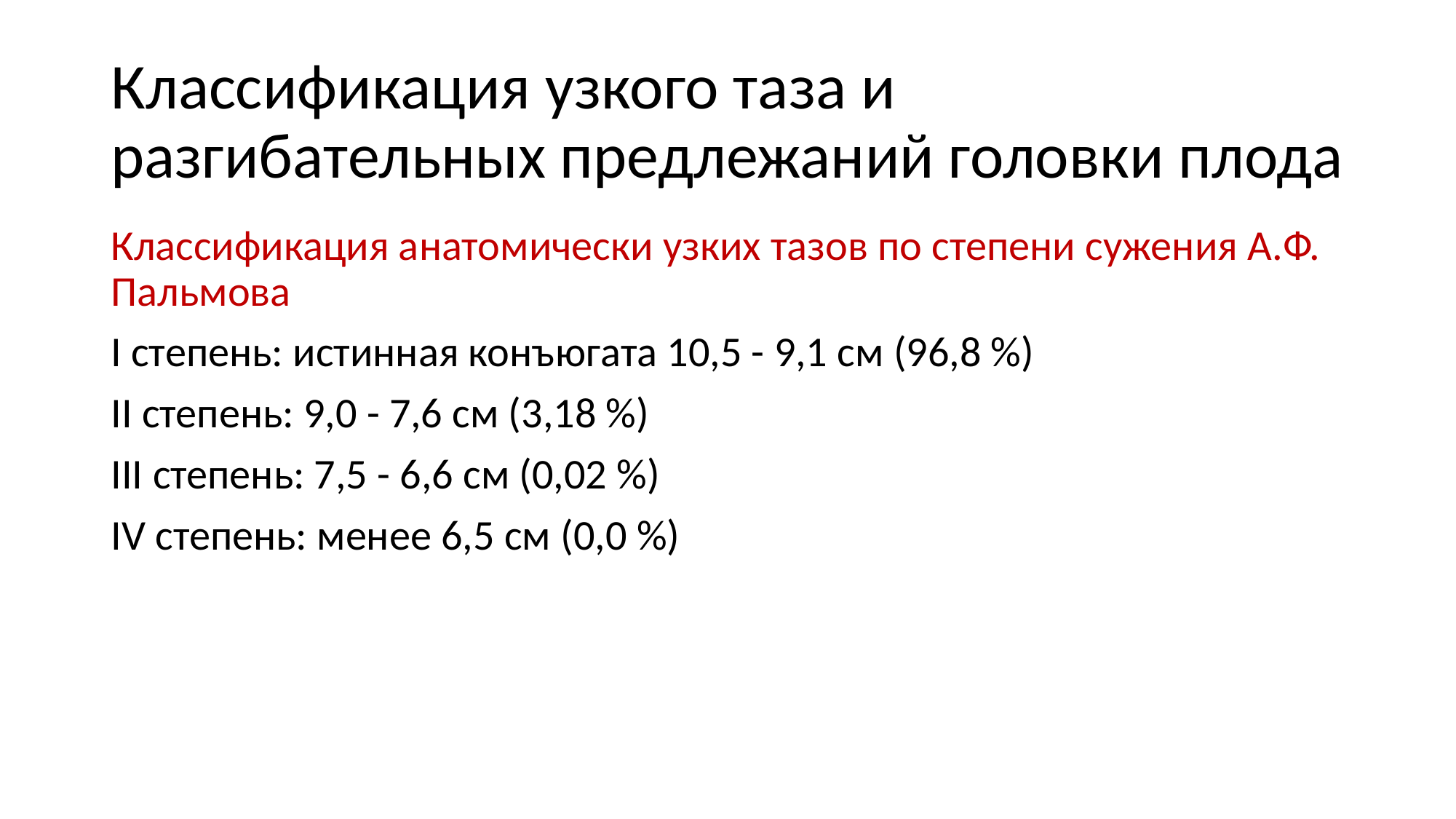

# Классификация узкого таза и разгибательных предлежаний головки плода
Классификация анатомически узких тазов по степени сужения А.Ф. Пальмова
I степень: истинная конъюгата 10,5 - 9,1 см (96,8 %)
II степень: 9,0 - 7,6 см (3,18 %)
III степень: 7,5 - 6,6 см (0,02 %)
IV степень: менее 6,5 см (0,0 %)